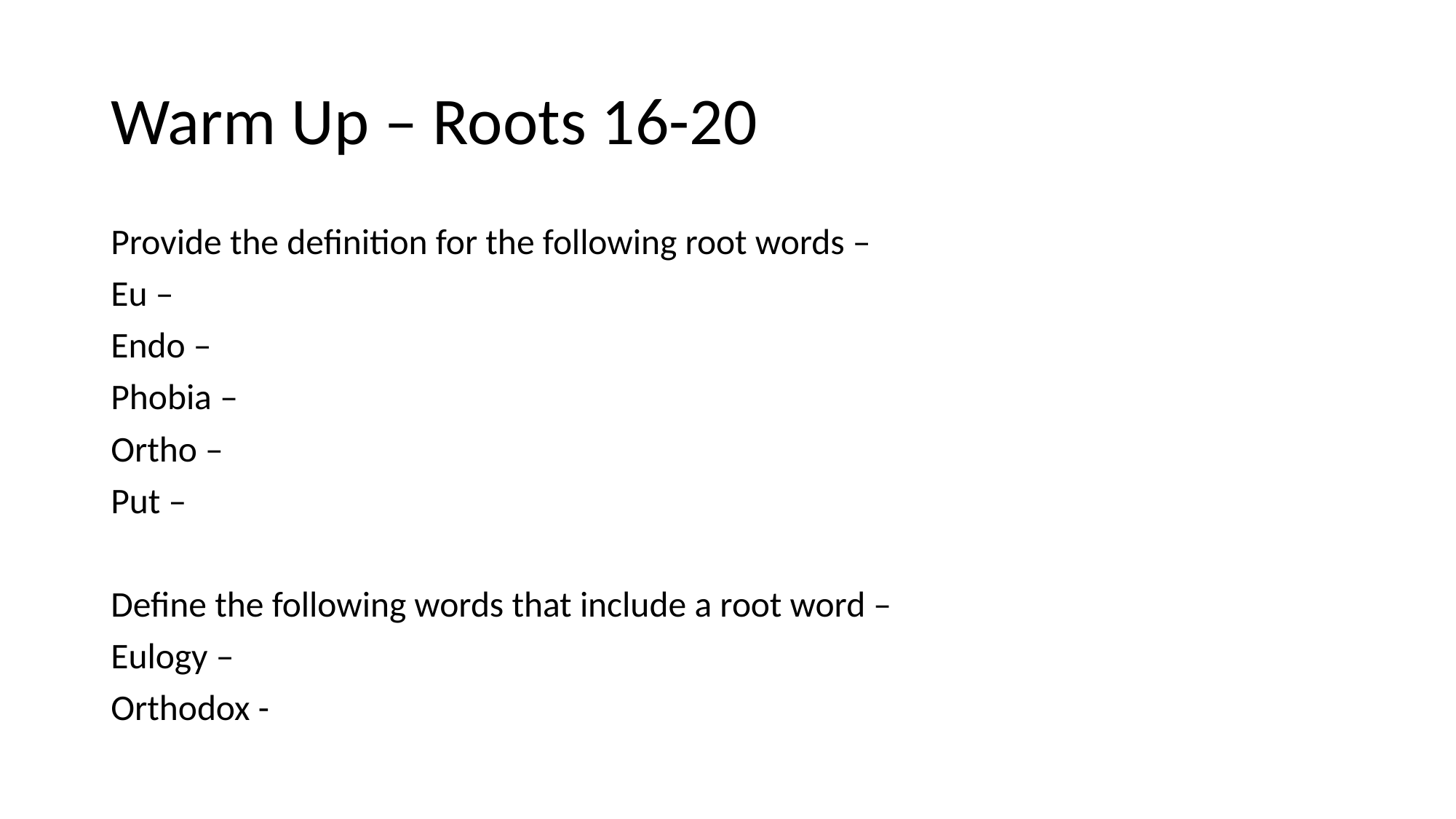

# Warm Up – Roots 16-20
Provide the definition for the following root words –
Eu –
Endo –
Phobia –
Ortho –
Put –

Define the following words that include a root word –
Eulogy –
Orthodox -